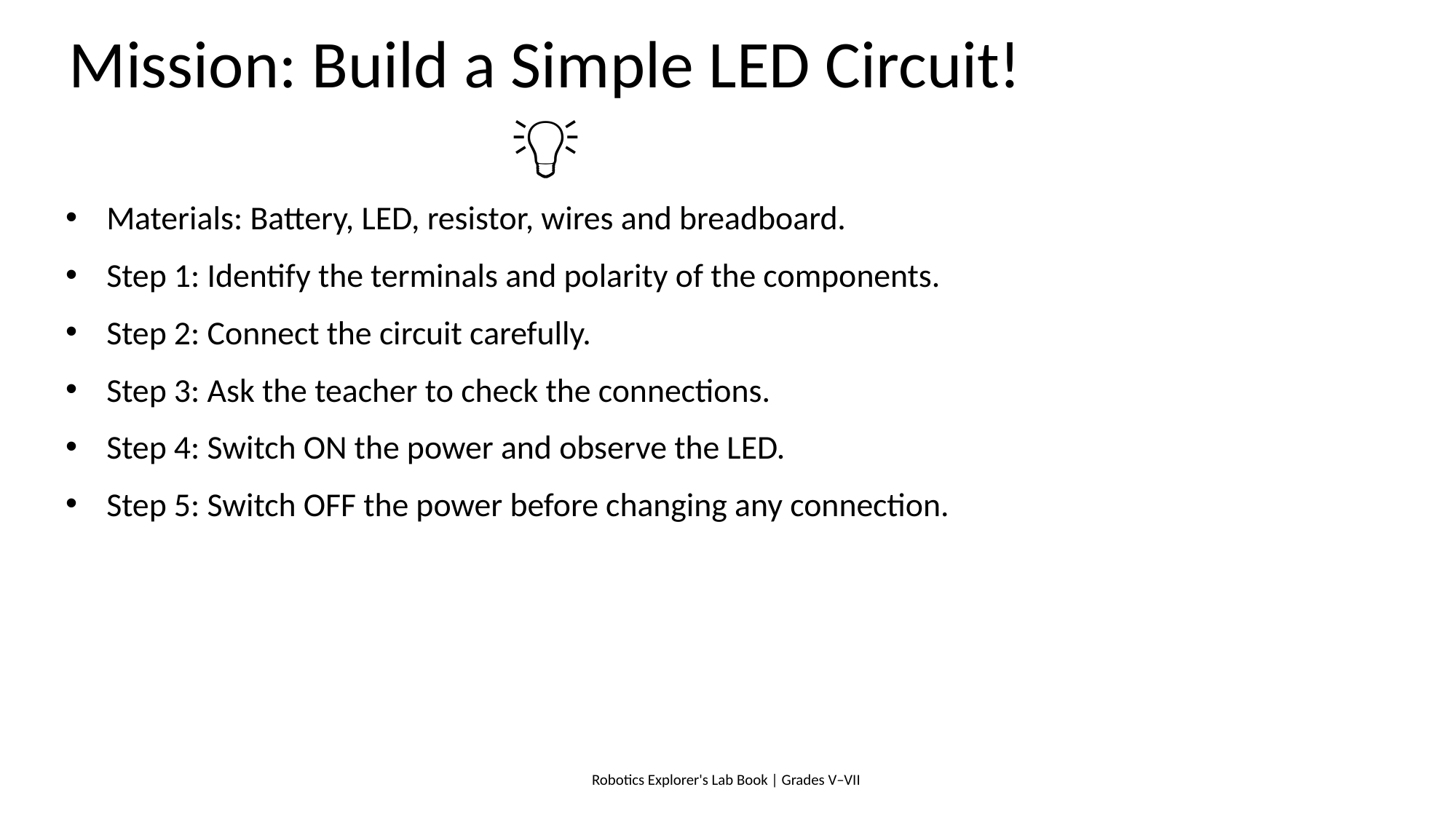

# Mission: Build a Simple LED Circuit! 💡
Materials: Battery, LED, resistor, wires and breadboard.
Step 1: Identify the terminals and polarity of the components.
Step 2: Connect the circuit carefully.
Step 3: Ask the teacher to check the connections.
Step 4: Switch ON the power and observe the LED.
Step 5: Switch OFF the power before changing any connection.
Robotics Explorer's Lab Book | Grades V–VII